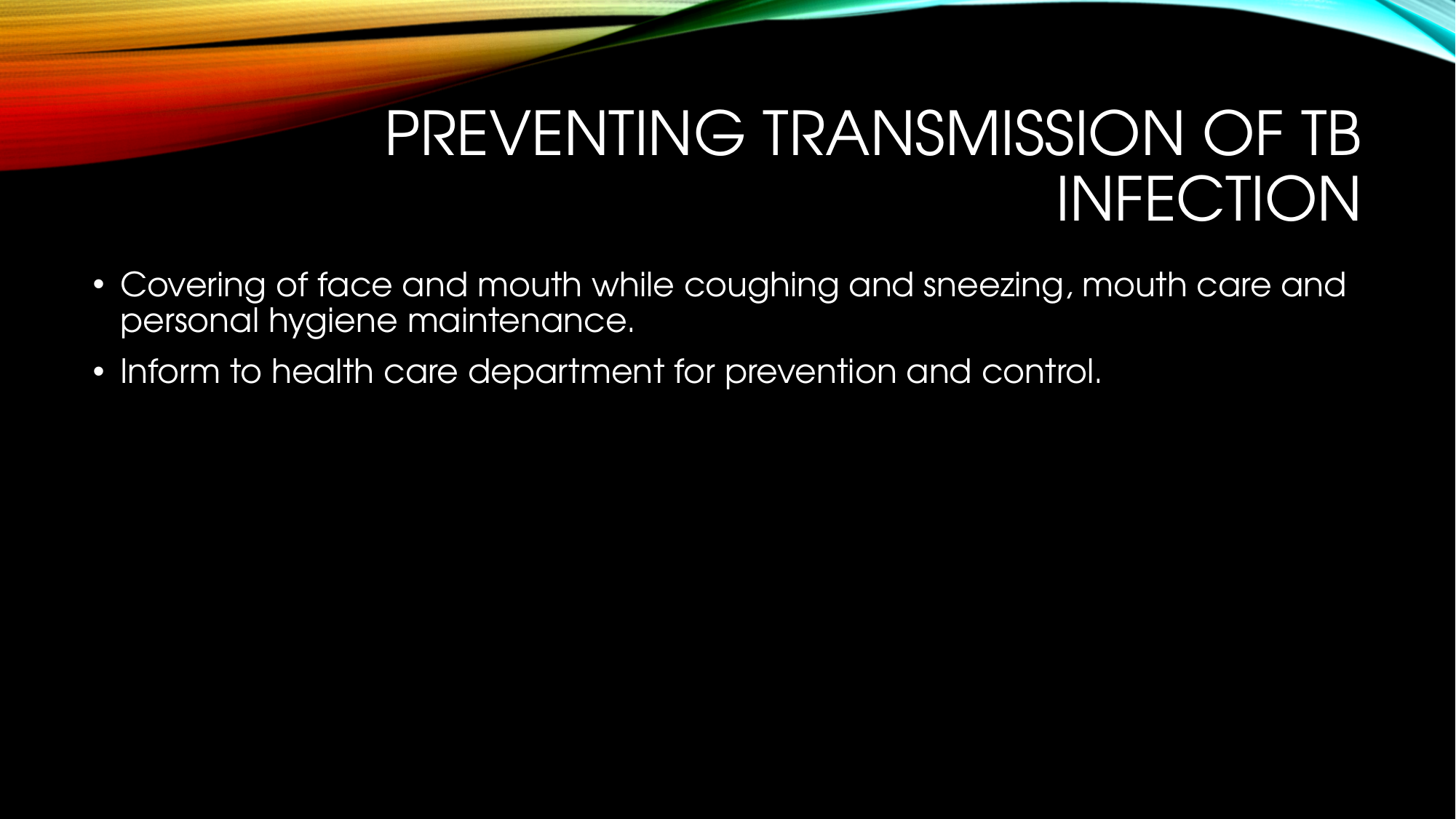

# Preventing transmission of TB infection
Covering of face and mouth while coughing and sneezing, mouth care and personal hygiene maintenance.
Inform to health care department for prevention and control.